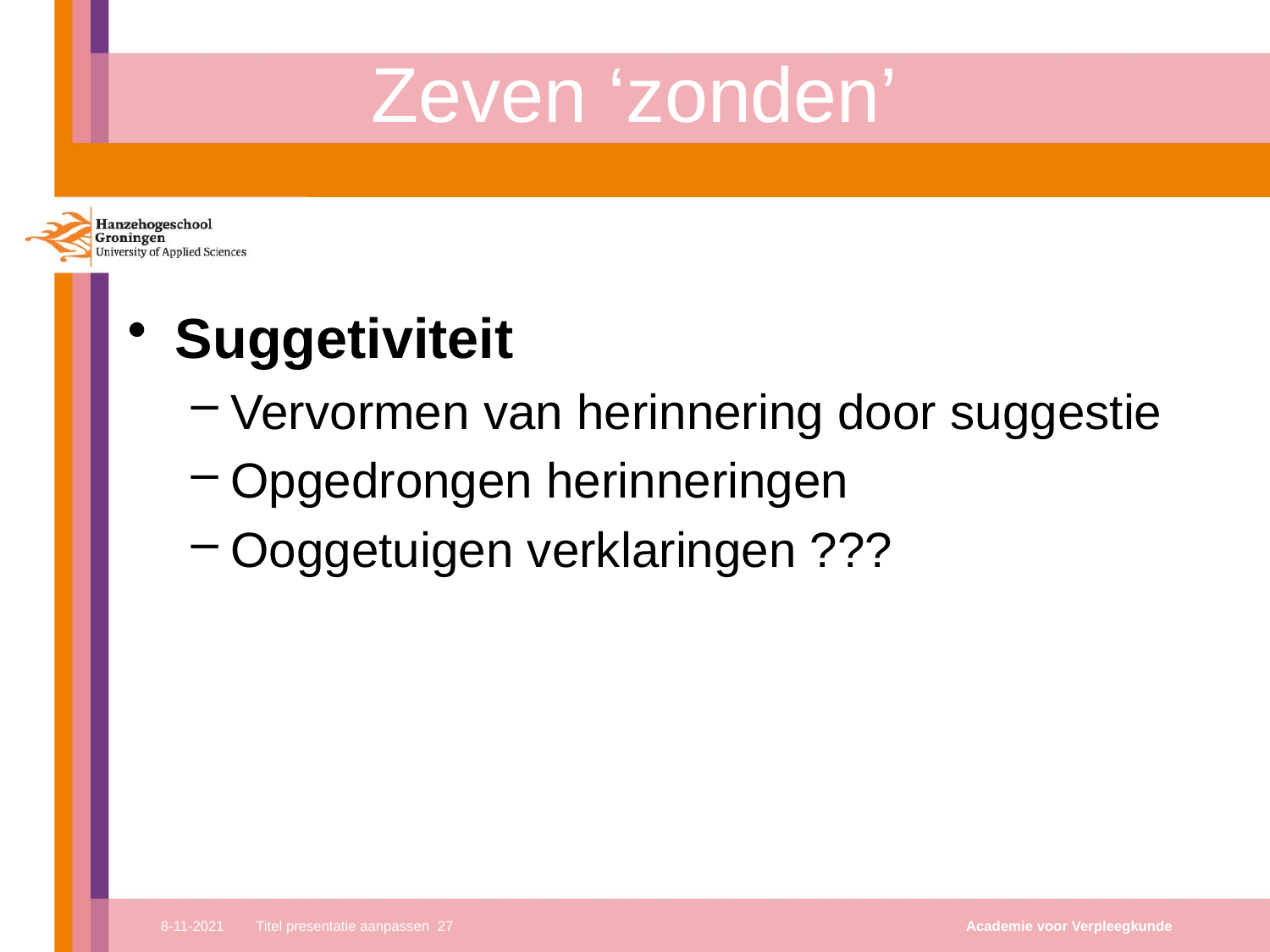

# Zeven ‘zonden’
Suggetiviteit
Vervormen van herinnering door suggestie
Opgedrongen herinneringen
Ooggetuigen verklaringen ???
8-11-2021
Titel presentatie aanpassen  27
Academie voor Verpleegkunde